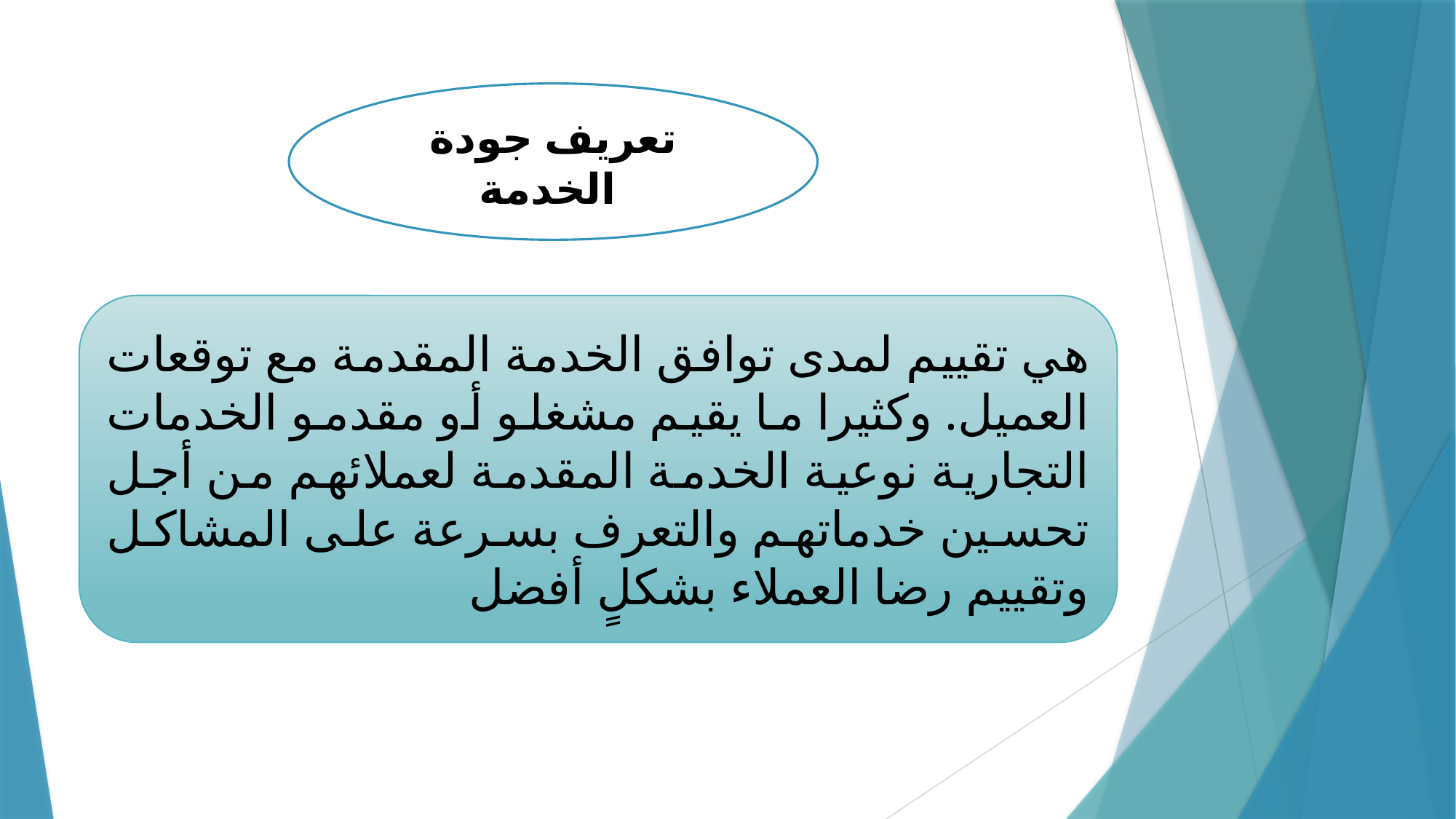

تعريف جودة الخدمة
هي تقييم لمدى توافق الخدمة المقدمة مع توقعات العميل. وكثيرا ما يقيم مشغلو أو مقدمو الخدمات التجارية نوعية الخدمة المقدمة لعملائهم من أجل تحسين خدماتهم والتعرف بسرعة على المشاكل وتقييم رضا العملاء بشكلٍ أفضل